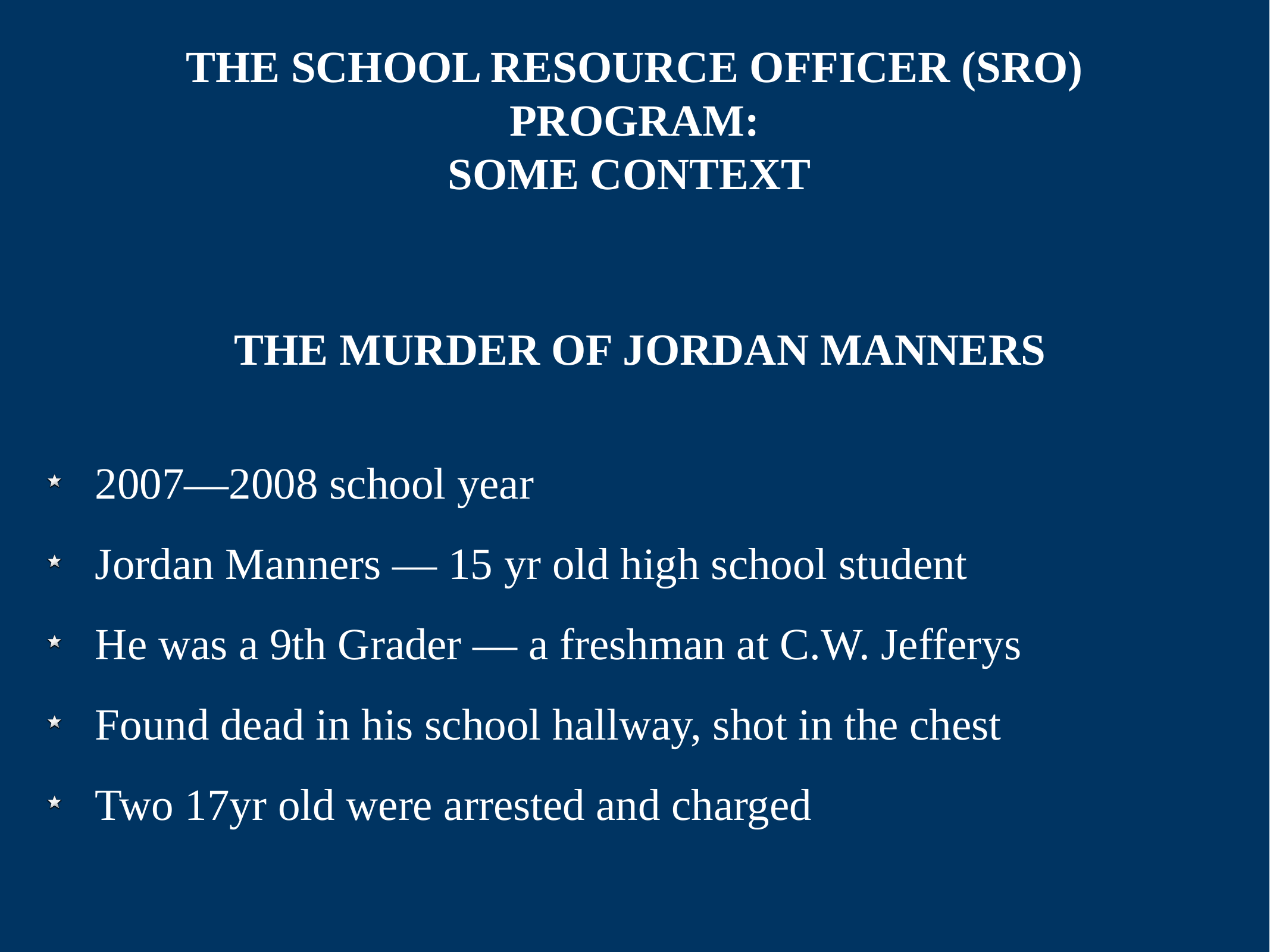

# The School Resource Officer (SRO) Program:
Some context

 The Murder of Jordan Manners

2007—2008 school year
Jordan Manners — 15 yr old high school student
He was a 9th Grader — a freshman at C.W. Jefferys
Found dead in his school hallway, shot in the chest
Two 17yr old were arrested and charged